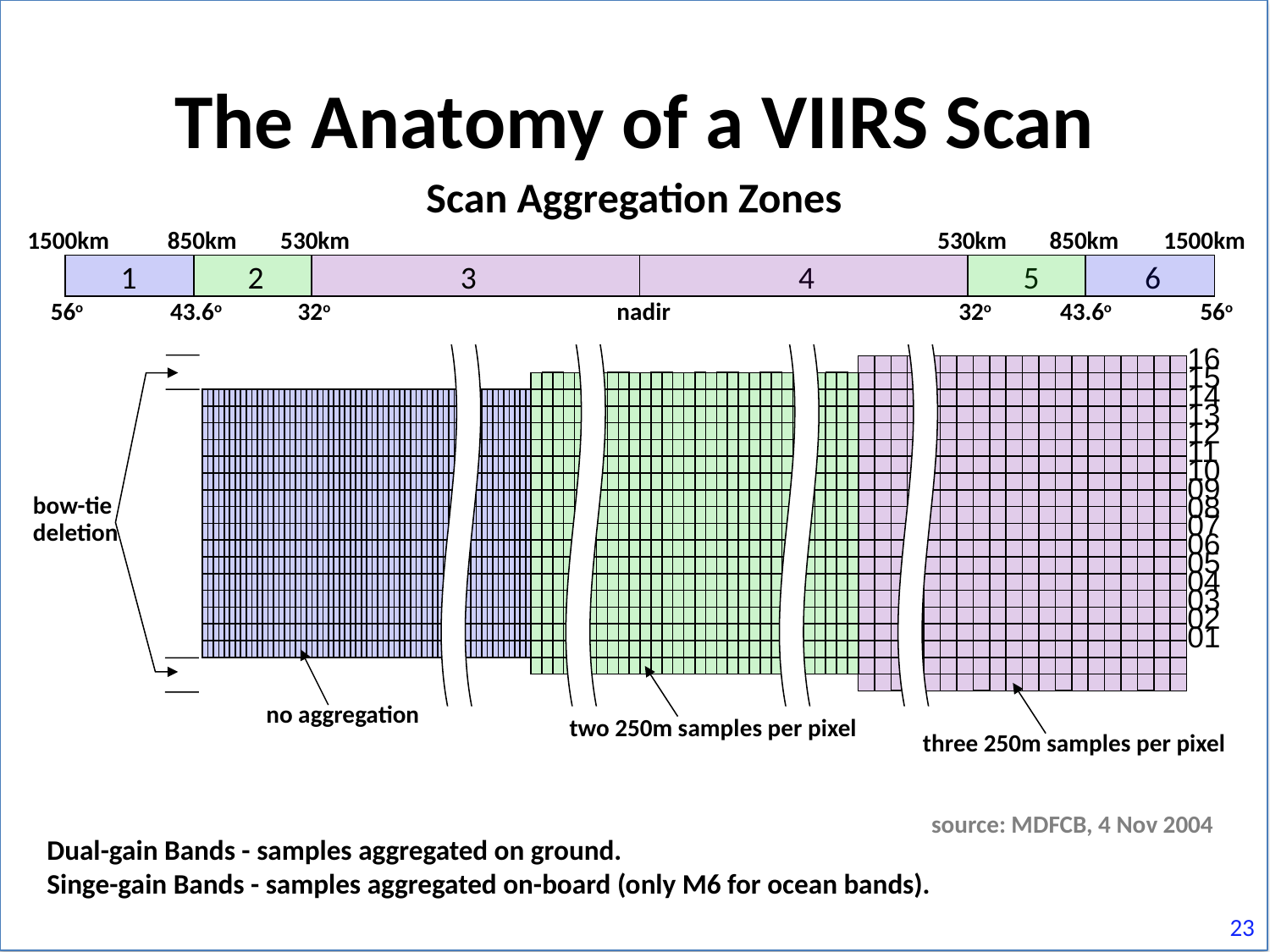

The Anatomy of a VIIRS Scan
Scan Aggregation Zones
1500km
850km
530km
530km
850km
1500km
1
2
3
4
5
6

56o
43.6o
32o
nadir
32o
43.6o
56o

16
15
14
13
12
11
10
09
08
07
06
05
04
03
02
01

bow-tie
deletion

no aggregation
two 250m samples per pixel
three 250m samples per pixel
source: MDFCB, 4 Nov 2004
Dual-gain Bands - samples aggregated on ground.
Singe-gain Bands - samples aggregated on-board (only M6 for ocean bands).
23